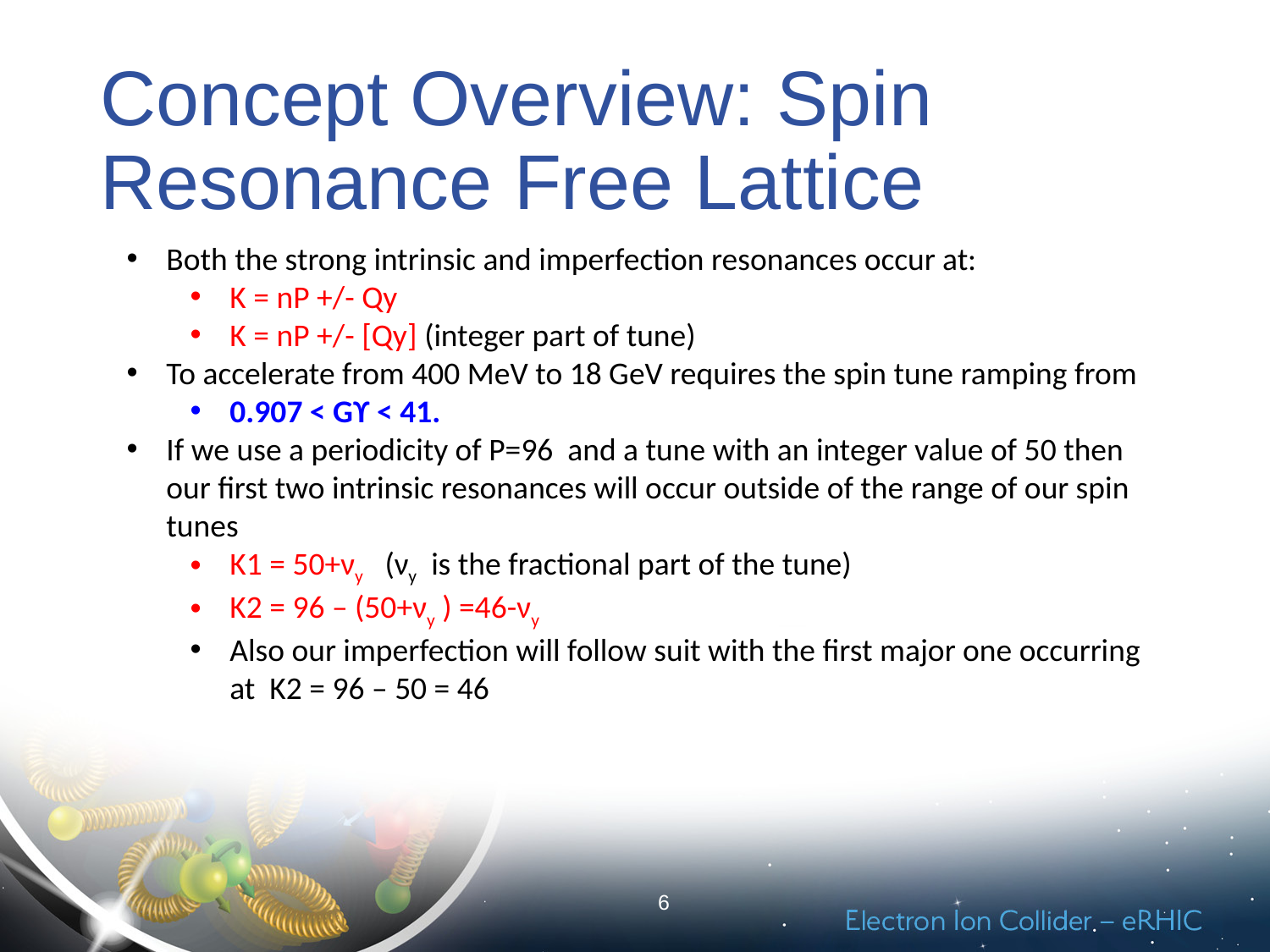

# Concept Overview: Spin Resonance Free Lattice
Both the strong intrinsic and imperfection resonances occur at:
K = nP +/- Qy
K = nP +/- [Qy] (integer part of tune)
To accelerate from 400 MeV to 18 GeV requires the spin tune ramping from
0.907 < Gϒ < 41.
If we use a periodicity of P=96  and a tune with an integer value of 50 then our first two intrinsic resonances will occur outside of the range of our spin tunes
K1 = 50+νy   (νy  is the fractional part of the tune)
K2 = 96 – (50+νy ) =46-νy
Also our imperfection will follow suit with the first major one occurring at  K2 = 96 – 50 = 46
6